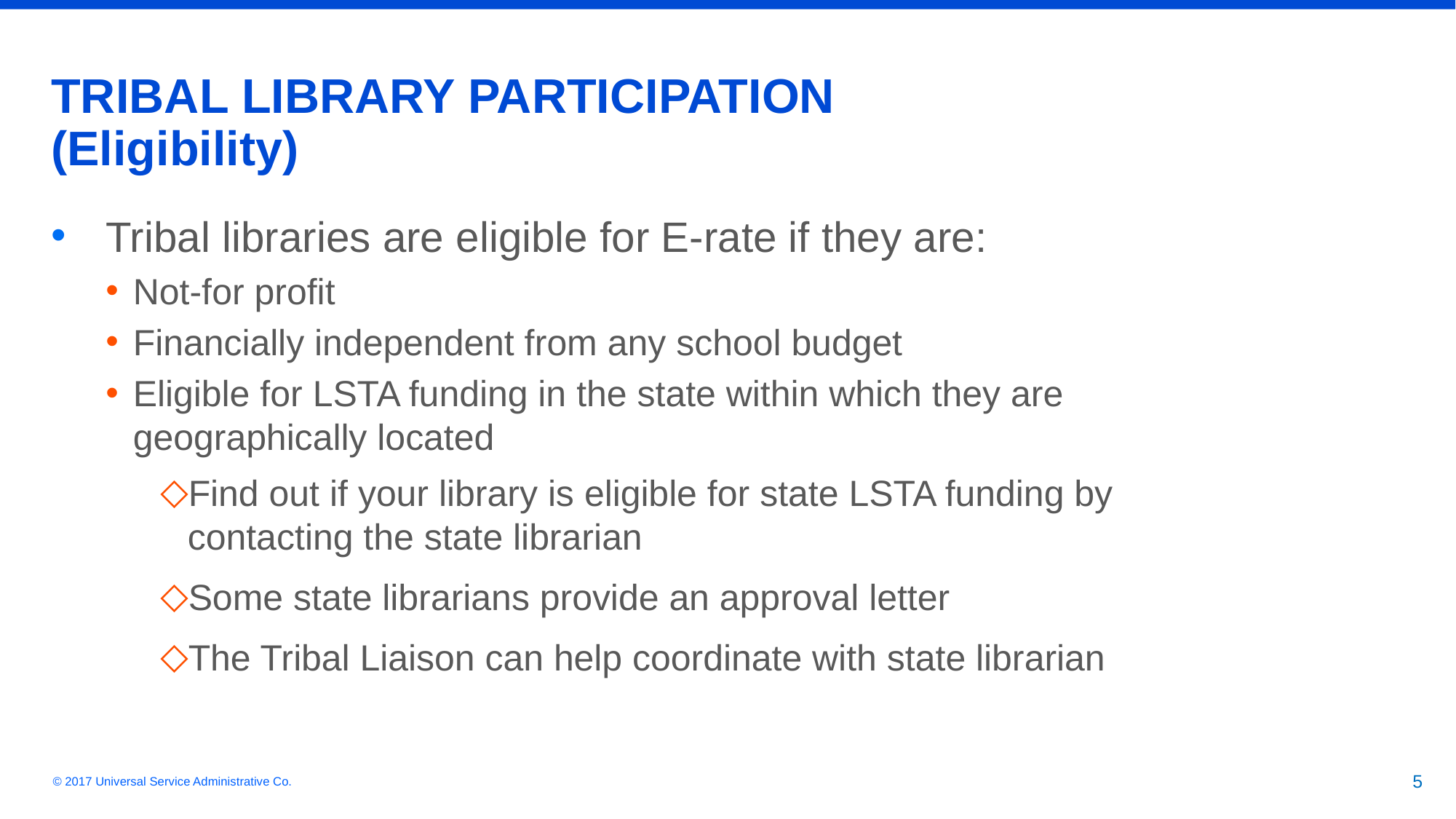

# TRIBAL LIBRARY PARTICIPATION (Eligibility)
Tribal libraries are eligible for E-rate if they are:
Not-for profit
Financially independent from any school budget
Eligible for LSTA funding in the state within which they are geographically located
Find out if your library is eligible for state LSTA funding by contacting the state librarian
Some state librarians provide an approval letter
The Tribal Liaison can help coordinate with state librarian

© 2017 Universal Service Administrative Co.
5